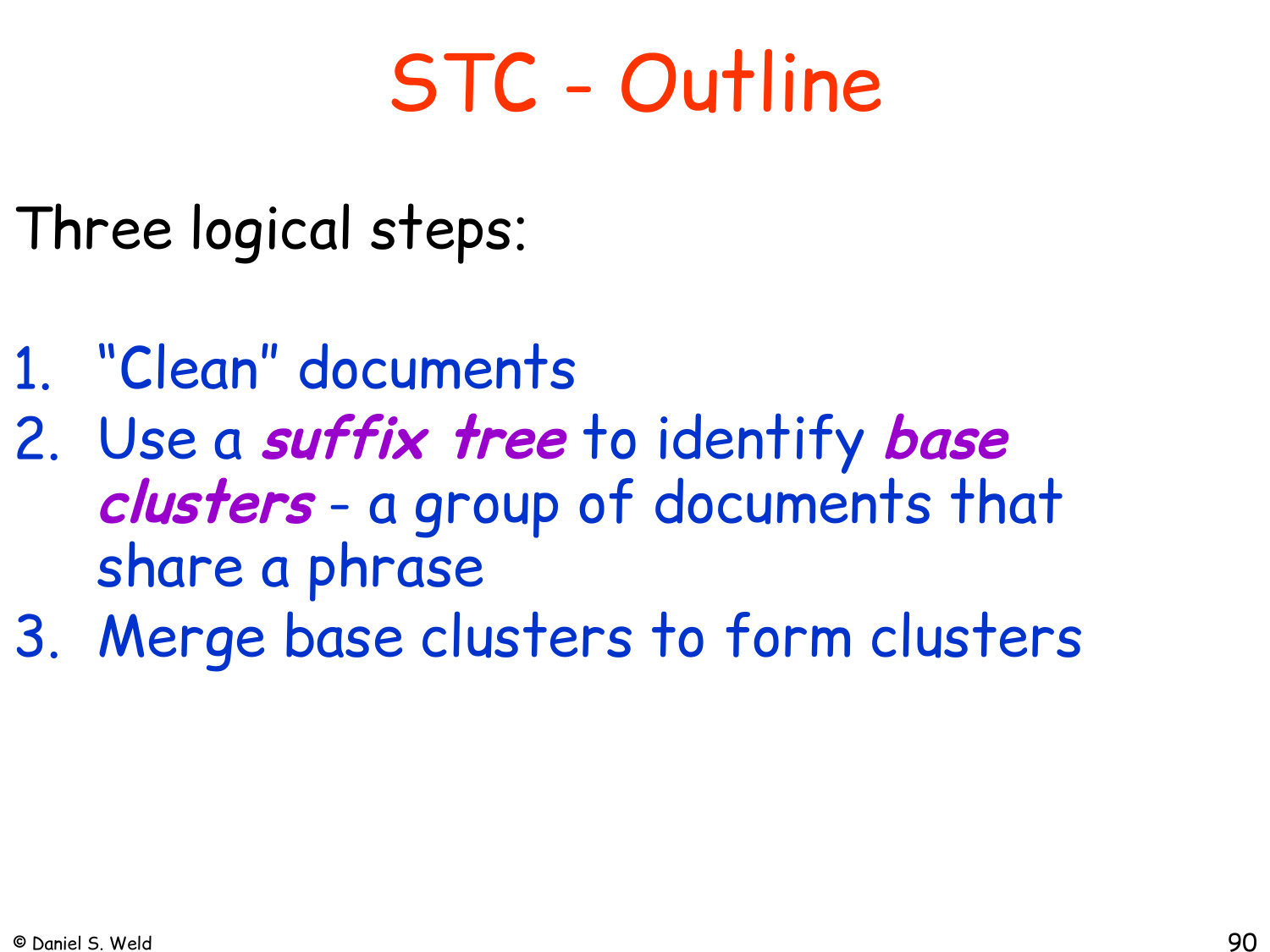

# STC - Outline
Three logical steps:

“Clean” documents
Use a suffix tree to identify base clusters - a group of documents that share a phrase
Merge base clusters to form clusters
90
© Daniel S. Weld